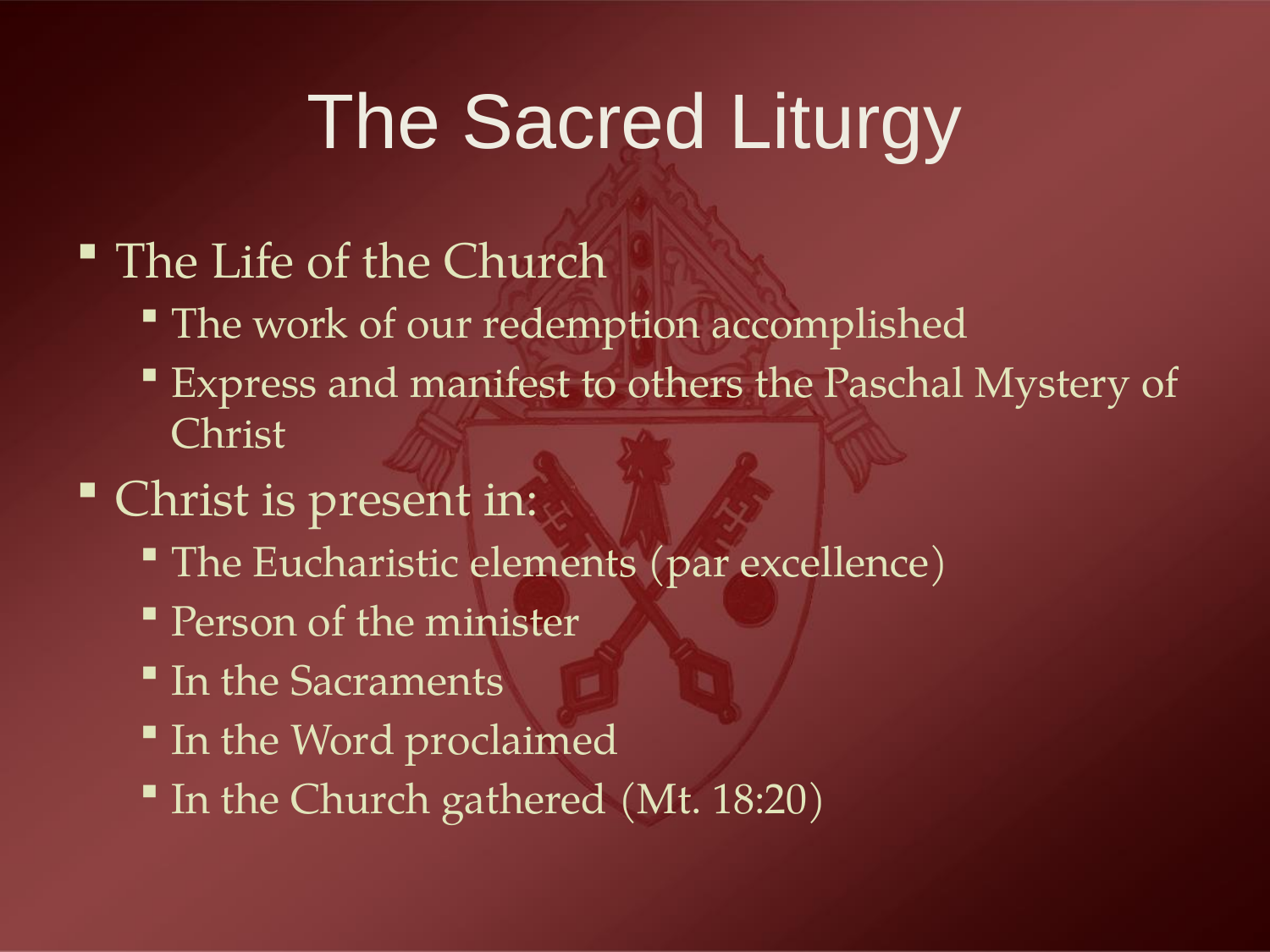

# The Sacred Liturgy
The Life of the Church
The work of our redemption accomplished
Express and manifest to others the Paschal Mystery of Christ
Christ is present in:
The Eucharistic elements (par excellence)
Person of the minister
In the Sacraments
In the Word proclaimed
In the Church gathered (Mt. 18:20)